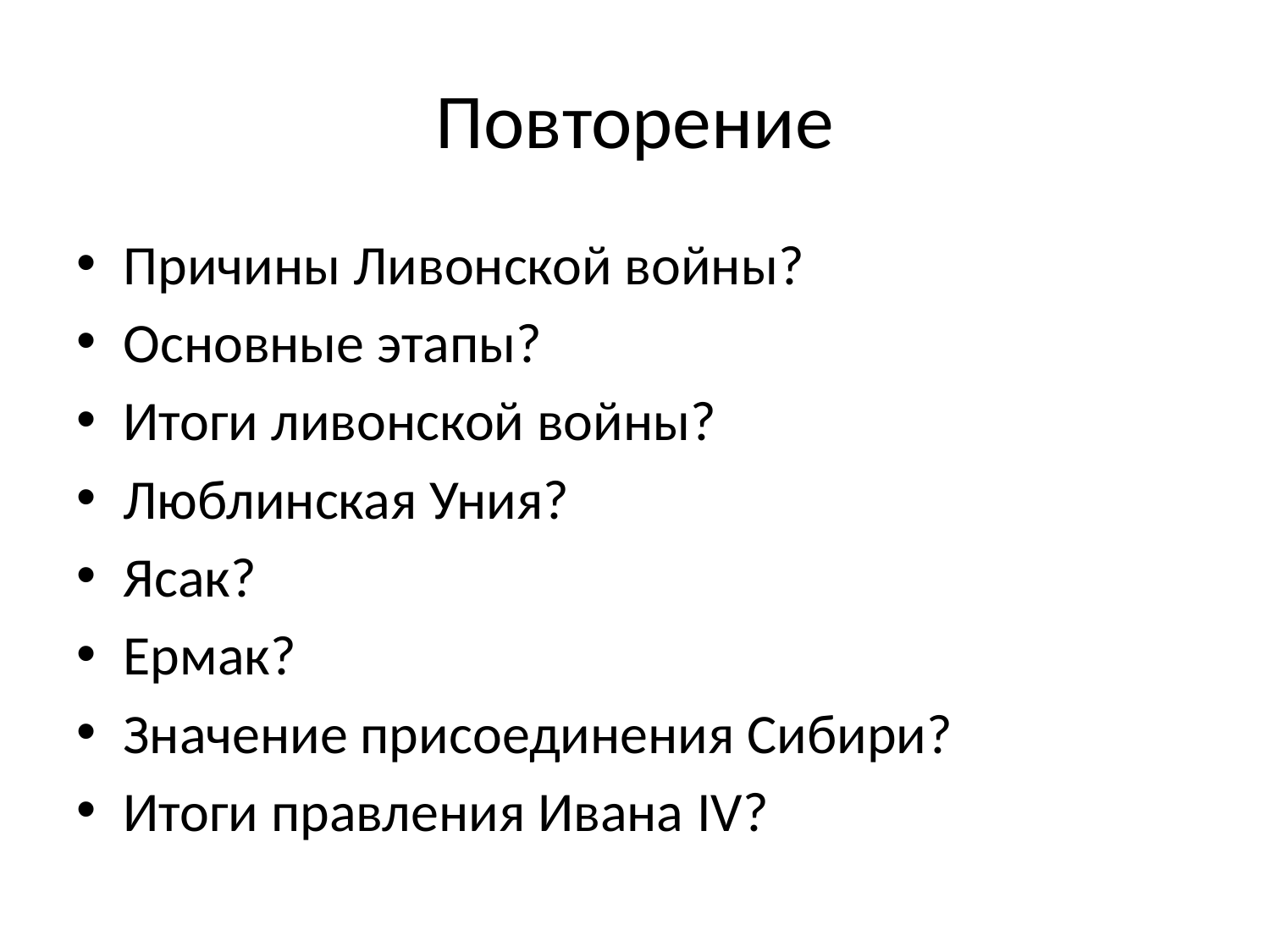

# Повторение
Причины Ливонской войны?
Основные этапы?
Итоги ливонской войны?
Люблинская Уния?
Ясак?
Ермак?
Значение присоединения Сибири?
Итоги правления Ивана IV?